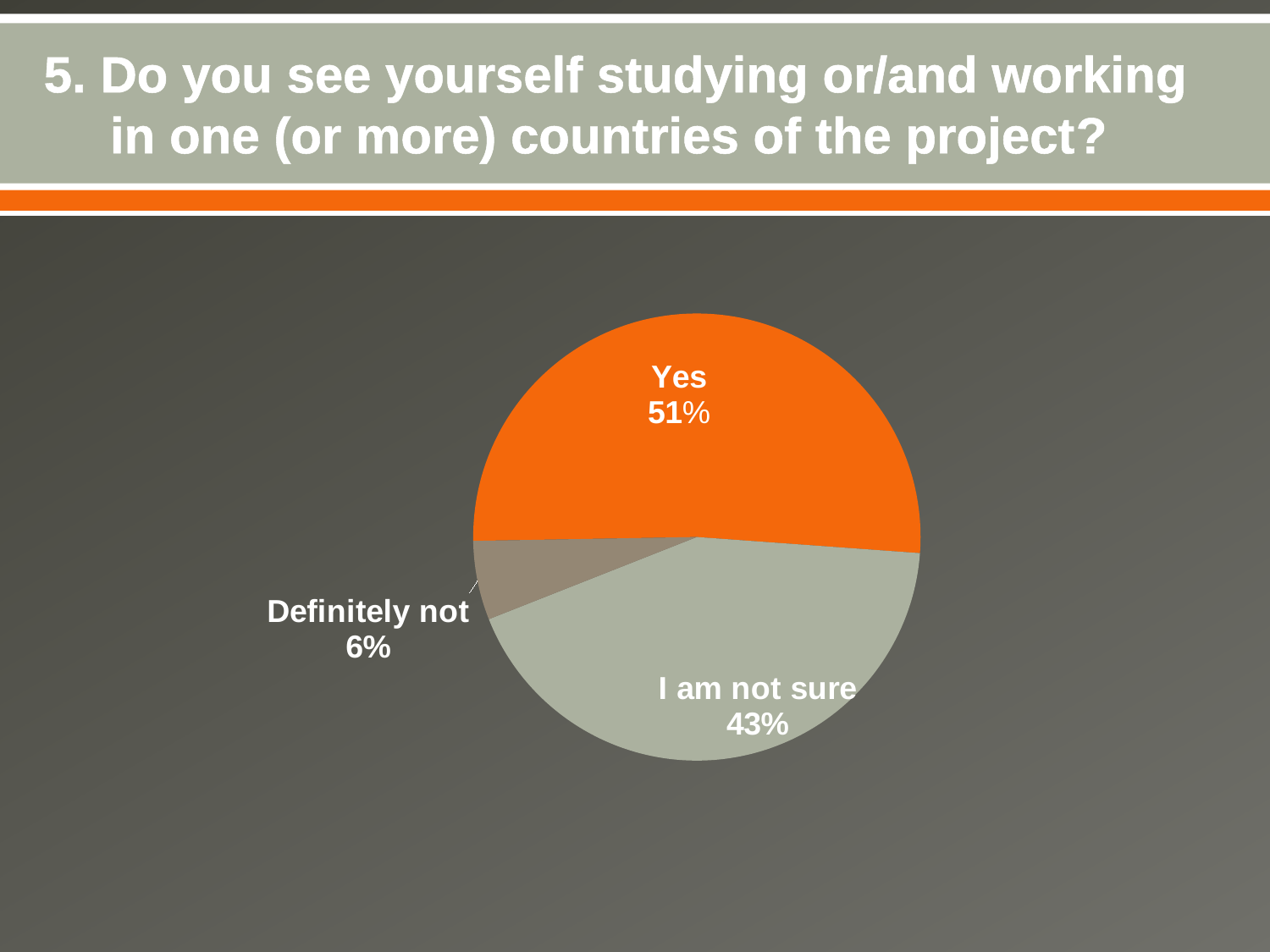

# 5. Do you see yourself studying or/and working in one (or more) countries of the project?

### Chart

| Category | 1 seka |
|---|---|
| Yes | 18.0 |
| I am not sure | 15.0 |
| Definitely not | 2.0 |